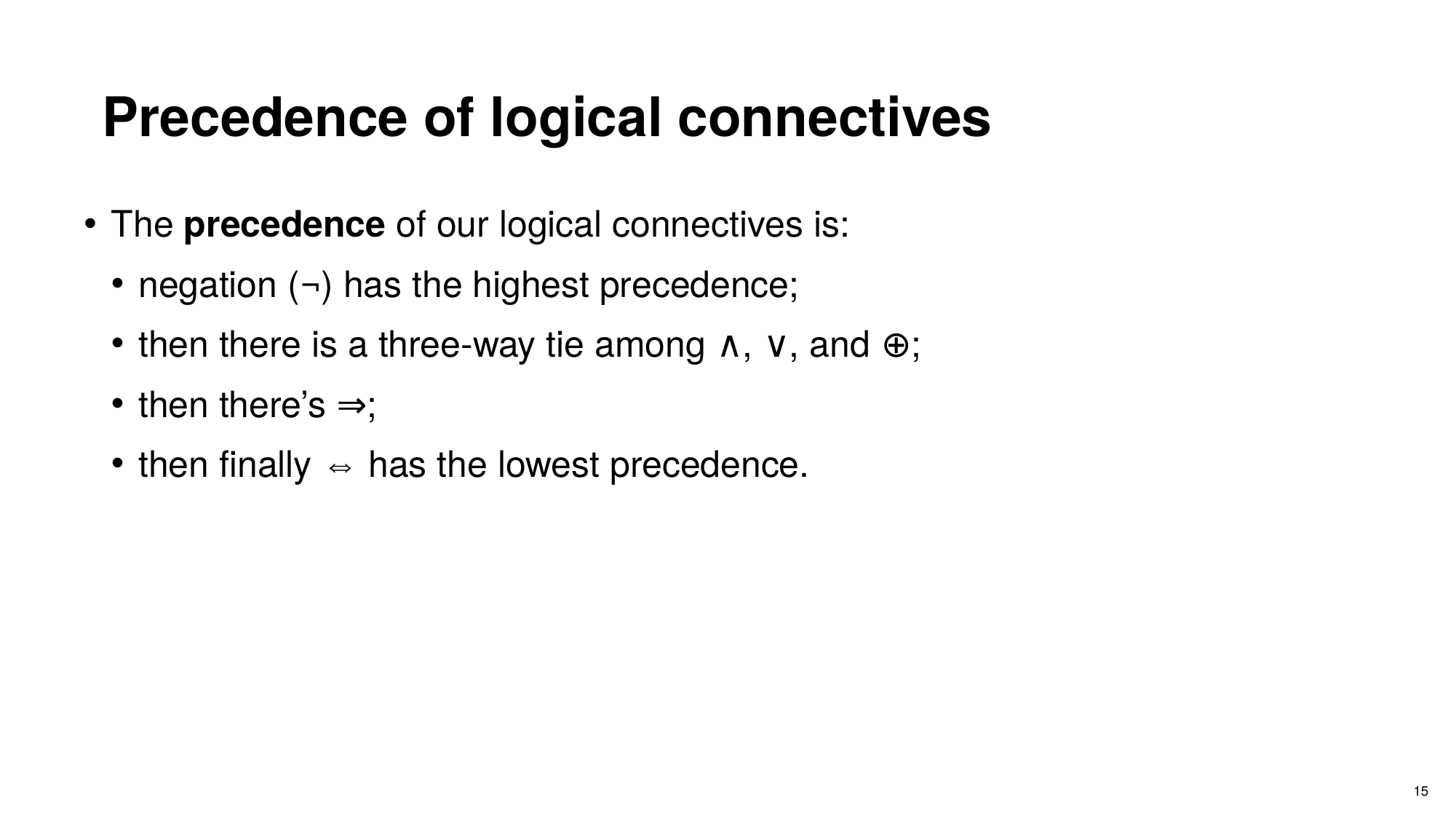

Precedence of logical connectives

The precedence of our logical connectives is:
negation (¬) has the highest precedence;
then there is a three-way tie among ∧, ∨, and ⊕;
then there’s ⇒;
then finally ⇔ has the lowest precedence.
15